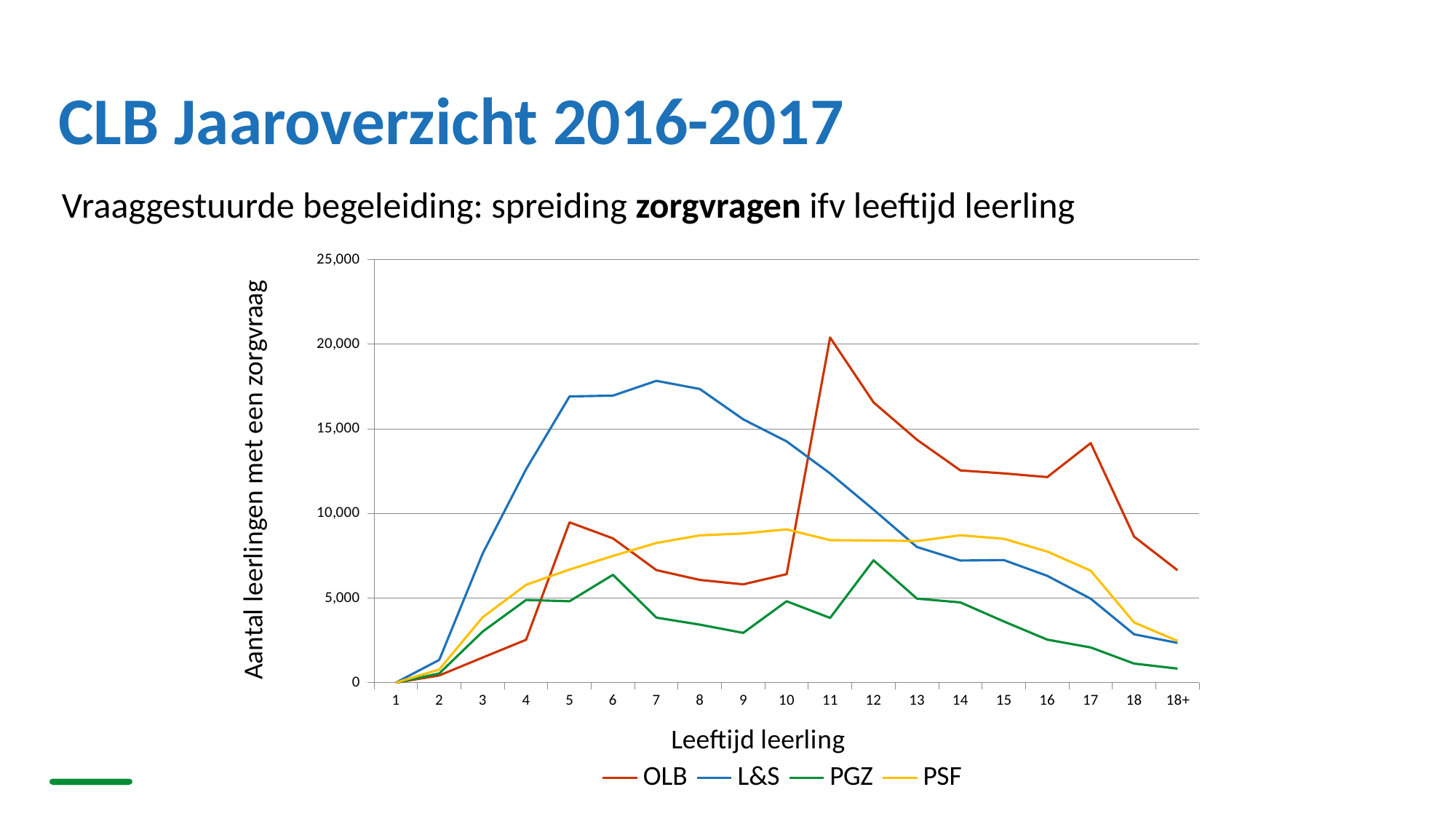

# CLB Jaaroverzicht 2016-2017
Vraaggestuurde begeleiding: spreiding zorgvragen ifv leeftijd leerling

### Chart

| Category | OLB | L&S | PGZ | PSF |
|---|---|---|---|---|
| 1 | 2.0 | 2.0 | 1.0 | 1.0 |
| 2 | 429.0 | 1344.0 | 544.0 | 782.0 |
| 3 | 1484.0 | 7629.0 | 3018.0 | 3865.0 |
| 4 | 2537.0 | 12615.0 | 4889.0 | 5784.0 |
| 5 | 9476.0 | 16918.0 | 4813.0 | 6688.0 |
| 6 | 8528.0 | 16965.0 | 6375.0 | 7491.0 |
| 7 | 6652.0 | 17841.0 | 3846.0 | 8255.0 |
| 8 | 6074.0 | 17358.0 | 3431.0 | 8708.0 |
| 9 | 5810.0 | 15563.0 | 2942.0 | 8818.0 |
| 10 | 6412.0 | 14261.0 | 4814.0 | 9062.0 |
| 11 | 20401.0 | 12367.0 | 3826.0 | 8423.0 |
| 12 | 16566.0 | 10228.0 | 7235.0 | 8406.0 |
| 13 | 14360.0 | 8019.0 | 4969.0 | 8370.0 |
| 14 | 12545.0 | 7219.0 | 4745.0 | 8713.0 |
| 15 | 12370.0 | 7247.0 | 3619.0 | 8503.0 |
| 16 | 12153.0 | 6314.0 | 2544.0 | 7749.0 |
| 17 | 14158.0 | 4962.0 | 2081.0 | 6619.0 |
| 18 | 8630.0 | 2859.0 | 1128.0 | 3559.0 |
| 18+ | 6642.0 | 2352.0 | 832.0 | 2468.0 |